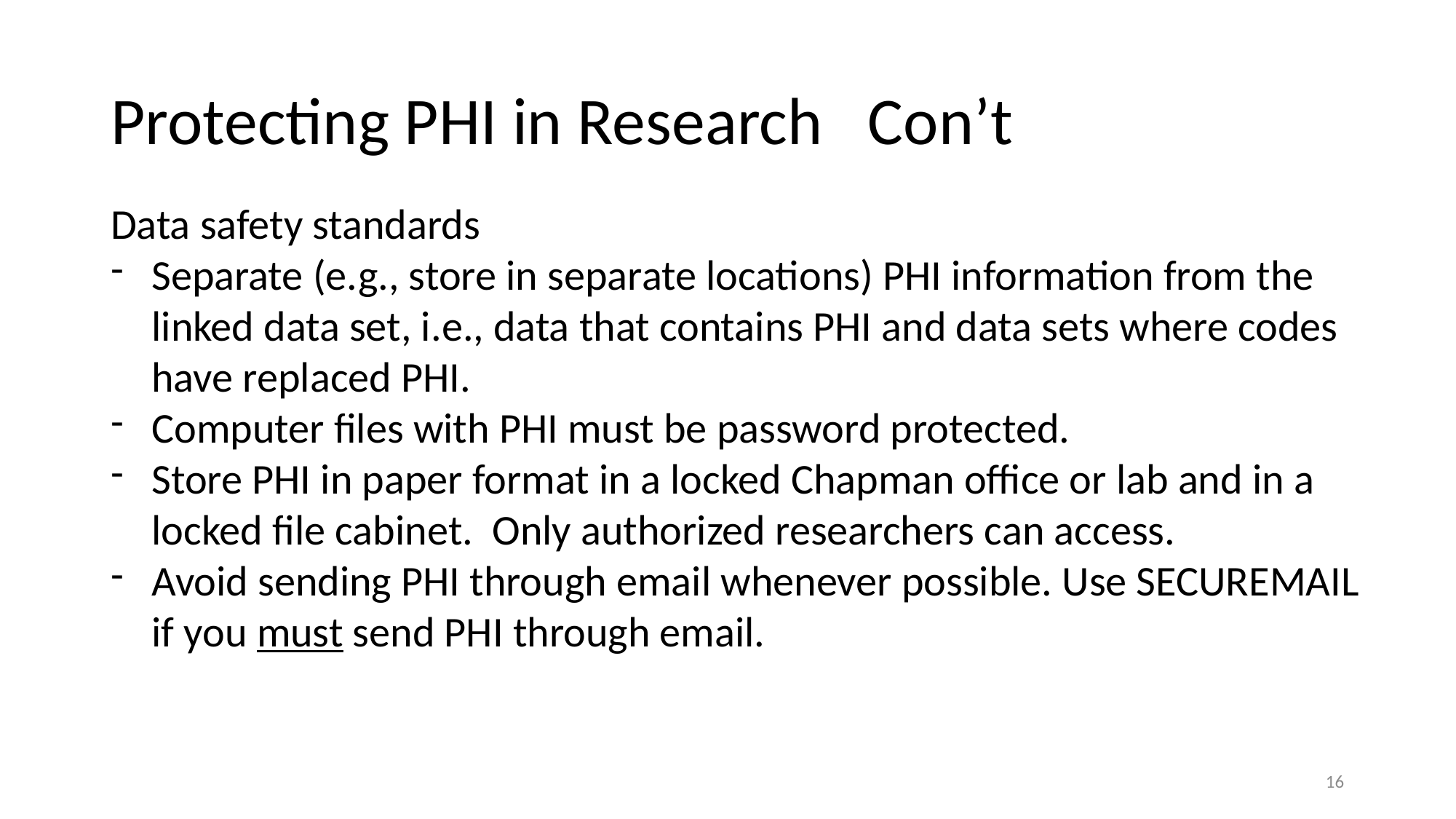

# Protecting PHI in Research   Con’t
Data safety standards
Separate (e.g., store in separate locations) PHI information from the linked data set, i.e., data that contains PHI and data sets where codes have replaced PHI.
Computer files with PHI must be password protected.
Store PHI in paper format in a locked Chapman office or lab and in a locked file cabinet.  Only authorized researchers can access.
Avoid sending PHI through email whenever possible. Use SECUREMAIL if you must send PHI through email.
16